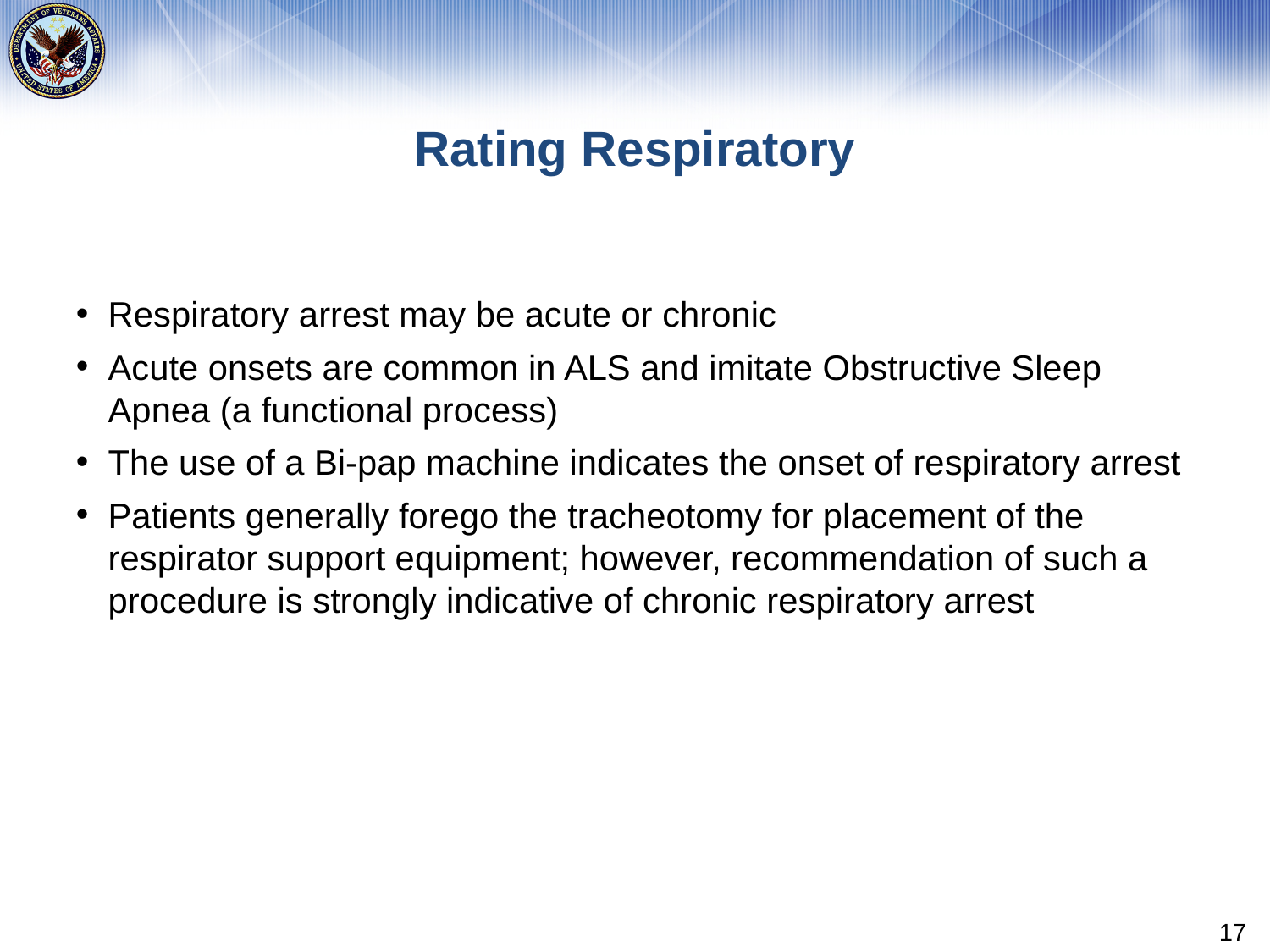

# Rating Respiratory
Respiratory arrest may be acute or chronic
Acute onsets are common in ALS and imitate Obstructive Sleep Apnea (a functional process)
The use of a Bi-pap machine indicates the onset of respiratory arrest
Patients generally forego the tracheotomy for placement of the respirator support equipment; however, recommendation of such a procedure is strongly indicative of chronic respiratory arrest
17